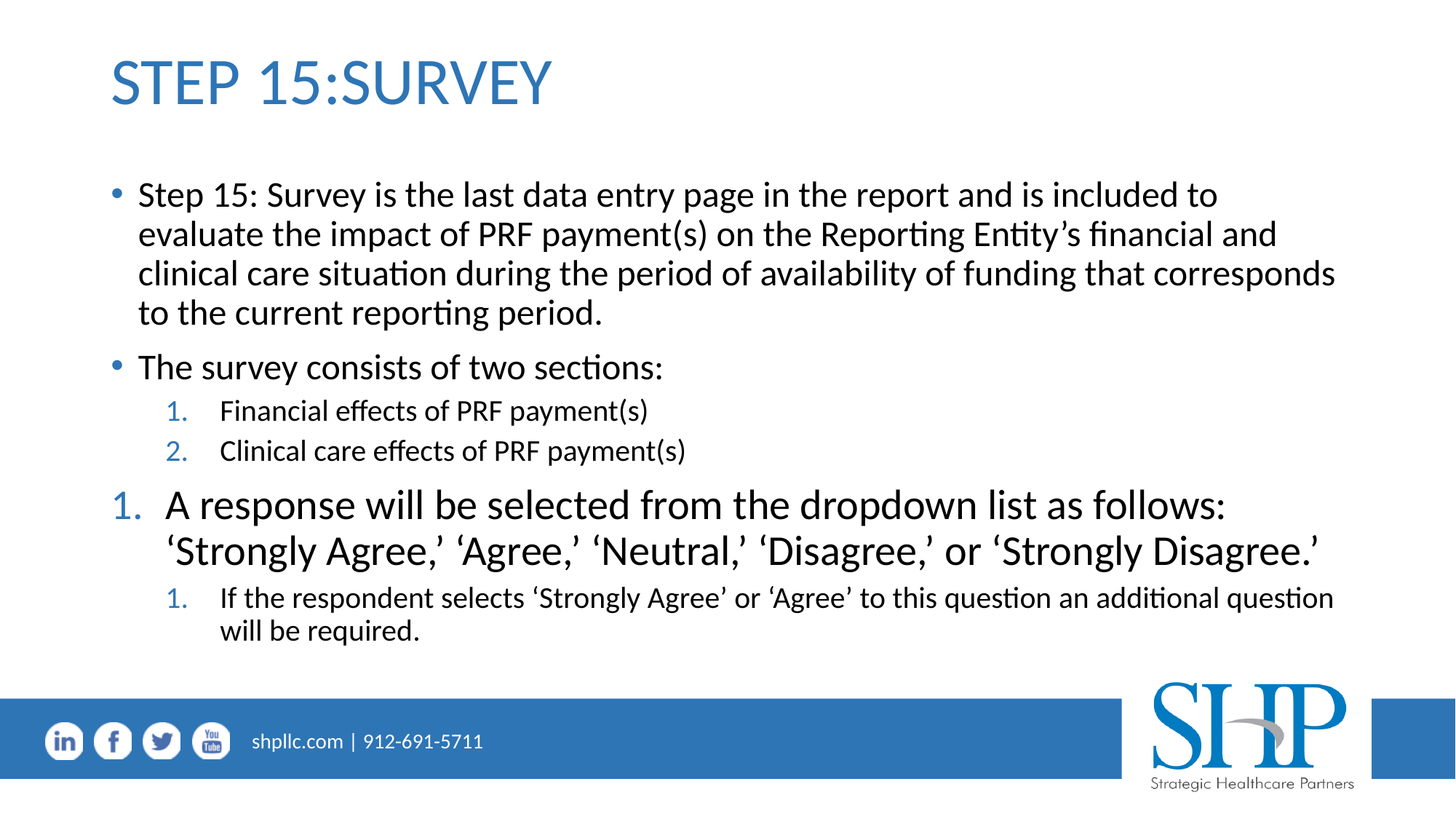

# STEP 15:SURVEY
Step 15: Survey is the last data entry page in the report and is included to evaluate the impact of PRF payment(s) on the Reporting Entity’s financial and clinical care situation during the period of availability of funding that corresponds to the current reporting period.
The survey consists of two sections:
Financial effects of PRF payment(s)
Clinical care effects of PRF payment(s)
A response will be selected from the dropdown list as follows: ‘Strongly Agree,’ ‘Agree,’ ‘Neutral,’ ‘Disagree,’ or ‘Strongly Disagree.’
If the respondent selects ‘Strongly Agree’ or ‘Agree’ to this question an additional question will be required.